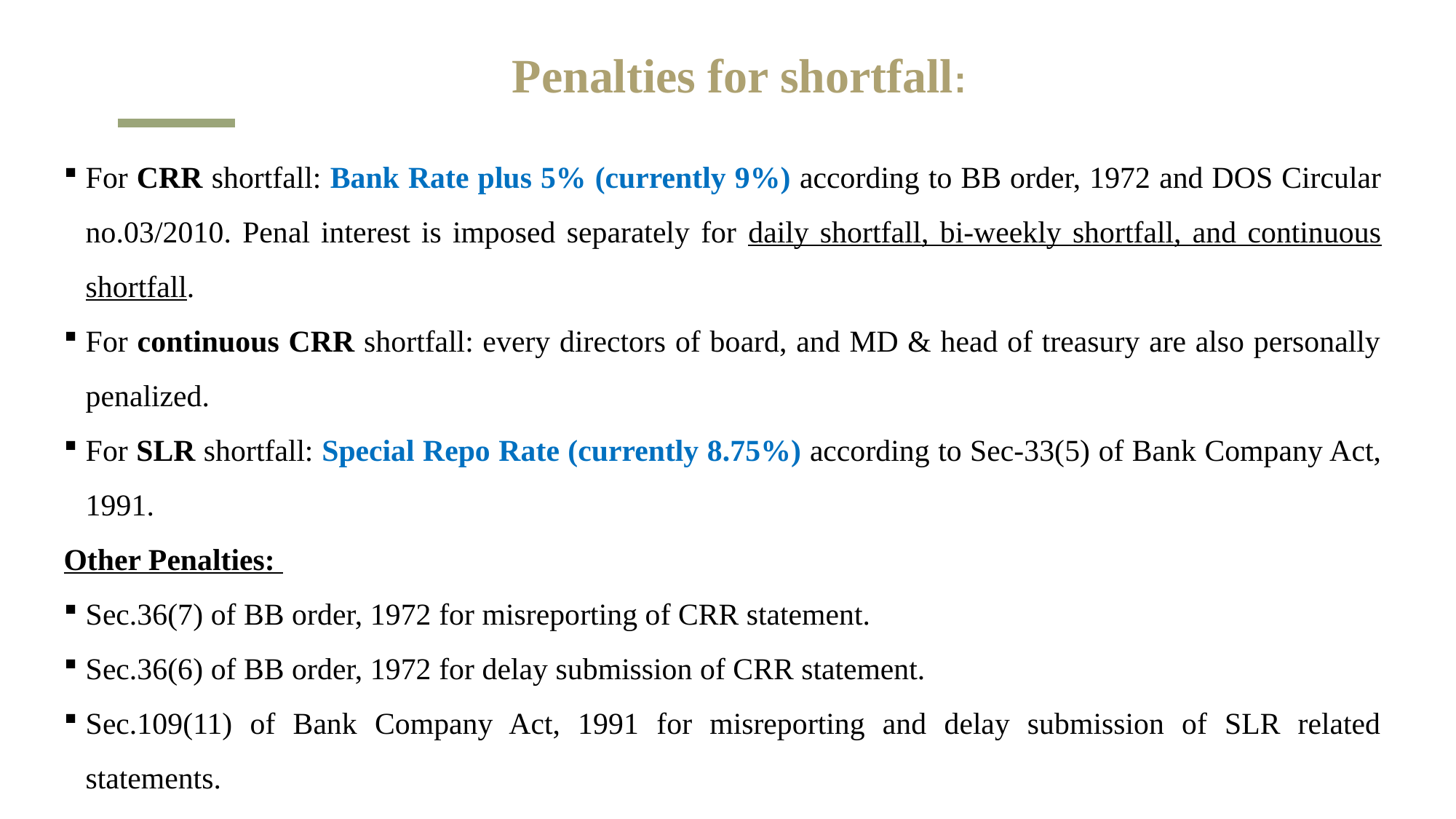

Penalties for shortfall:
For CRR shortfall: Bank Rate plus 5% (currently 9%) according to BB order, 1972 and DOS Circular no.03/2010. Penal interest is imposed separately for daily shortfall, bi-weekly shortfall, and continuous shortfall.
For continuous CRR shortfall: every directors of board, and MD & head of treasury are also personally penalized.
For SLR shortfall: Special Repo Rate (currently 8.75%) according to Sec-33(5) of Bank Company Act, 1991.
Other Penalties:
Sec.36(7) of BB order, 1972 for misreporting of CRR statement.
Sec.36(6) of BB order, 1972 for delay submission of CRR statement.
Sec.109(11) of Bank Company Act, 1991 for misreporting and delay submission of SLR related statements.